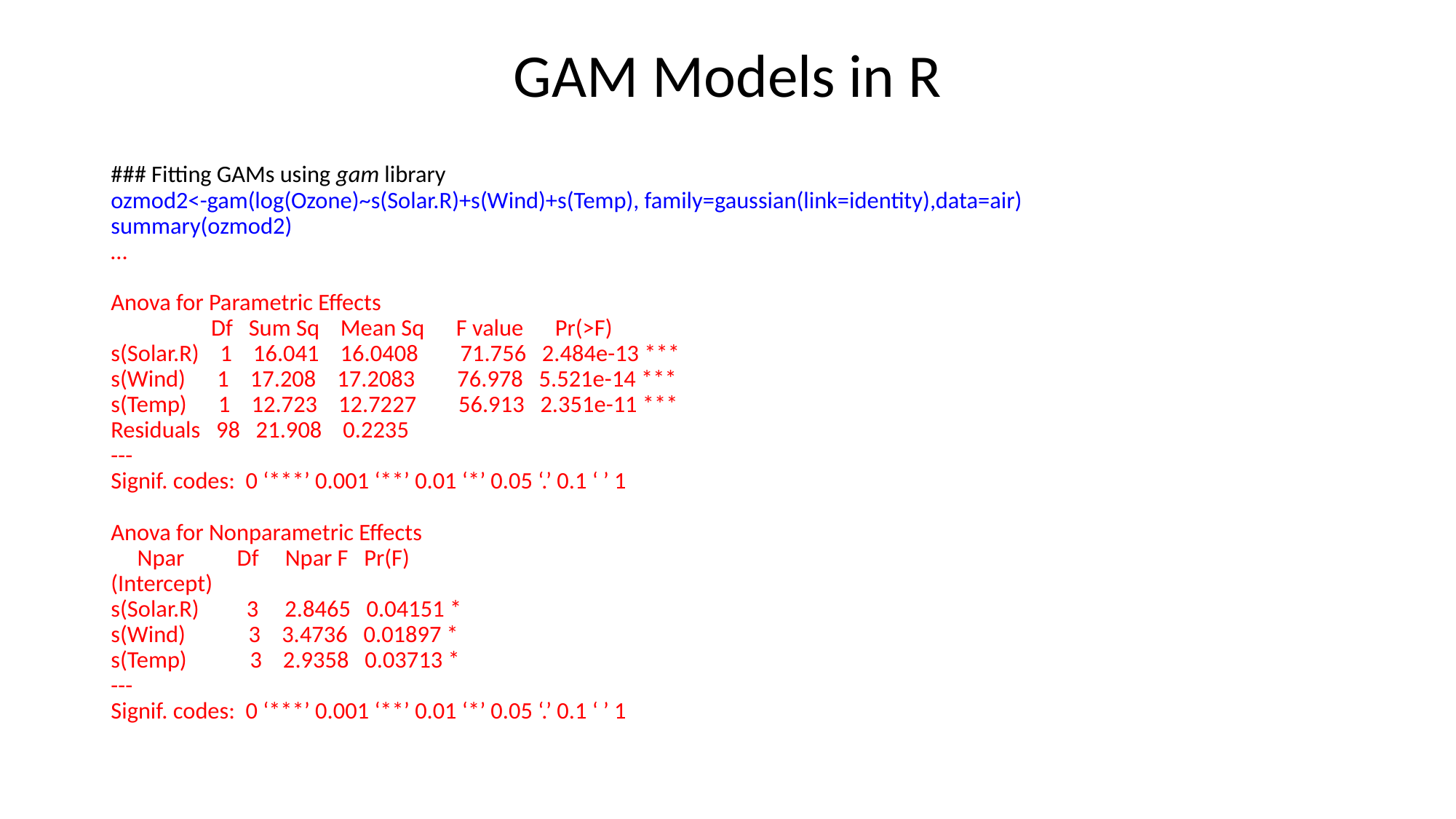

# GAM Models in R
### Fitting GAMs using gam library
ozmod2<-gam(log(Ozone)~s(Solar.R)+s(Wind)+s(Temp), family=gaussian(link=identity),data=air)
summary(ozmod2)
…

Anova for Parametric Effects
                   Df   Sum Sq    Mean Sq      F value      Pr(>F)
s(Solar.R)    1    16.041    16.0408        71.756   2.484e-13 ***
s(Wind)      1    17.208    17.2083        76.978   5.521e-14 ***
s(Temp)      1    12.723    12.7227        56.913   2.351e-11 ***
Residuals   98   21.908    0.2235
---
Signif. codes:  0 ‘***’ 0.001 ‘**’ 0.01 ‘*’ 0.05 ‘.’ 0.1 ‘ ’ 1

Anova for Nonparametric Effects
     Npar          Df     Npar F   Pr(F)
(Intercept)
s(Solar.R)         3     2.8465   0.04151 *
s(Wind)            3    3.4736   0.01897 *
s(Temp)            3    2.9358   0.03713 *
---
Signif. codes:  0 ‘***’ 0.001 ‘**’ 0.01 ‘*’ 0.05 ‘.’ 0.1 ‘ ’ 1